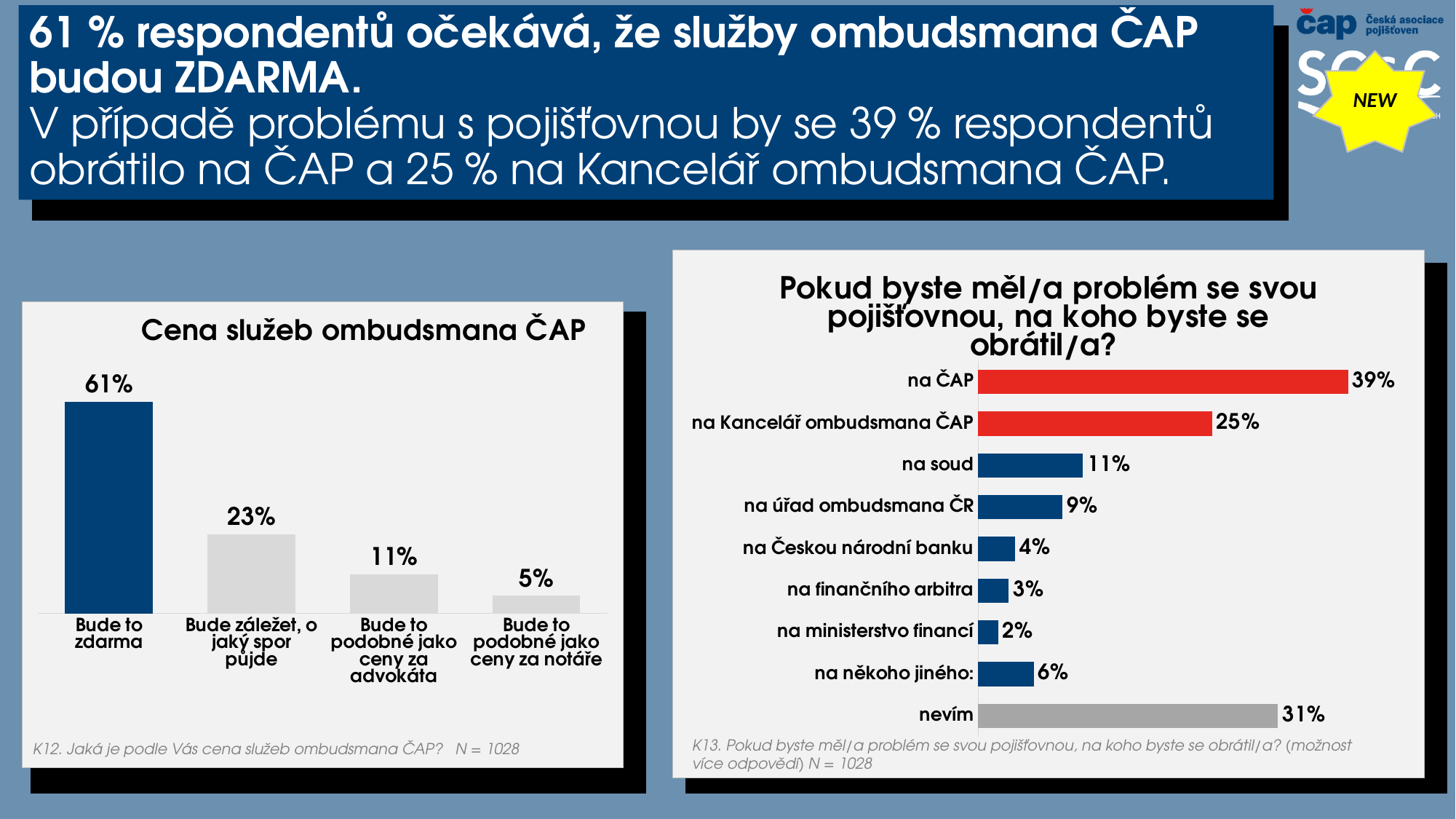

# 61 % respondentů očekává, že služby ombudsmana ČAP budou ZDARMA. V případě problému s pojišťovnou by se 39 % respondentů obrátilo na ČAP a 25 % na Kancelář ombudsmana ČAP.

NEW

### Chart: Pokud byste měl/a problém se svou pojišťovnou, na koho byste se obrátil/a?

| Category | Řada 1 |
|---|---|
| nevím | 0.3142619083387819 |
| na někoho jiného: | 0.058490959310989084 |
| na ministerstvo financí | 0.020975603871411525 |
| na finančního arbitra | 0.03208299383048614 |
| na Českou národní banku | 0.03898047719945812 |
| na úřad ombudsmana ČR | 0.08848782370968138 |
| na soud | 0.11005043715193957 |
| na Kancelář ombudsmana ČAP | 0.24536146121143781 |
| na ČAP | 0.38759388289697844 |

### Chart: Cena služeb ombudsmana ČAP

| Category | Řada 1 |
|---|---|
| Bude to zdarma | 0.6086079865115375 |
| Bude záležet, o jaký spor půjde | 0.22753007634750433 |
| Bude to podobné jako ceny za advokáta | 0.11294908810747753 |
| Bude to podobné jako ceny za notáře | 0.050912849033482414 |
K13. Pokud byste měl/a problém se svou pojišťovnou, na koho byste se obrátil/a? (možnost více odpovědí) N = 1028
K12. Jaká je podle Vás cena služeb ombudsmana ČAP?   N = 1028